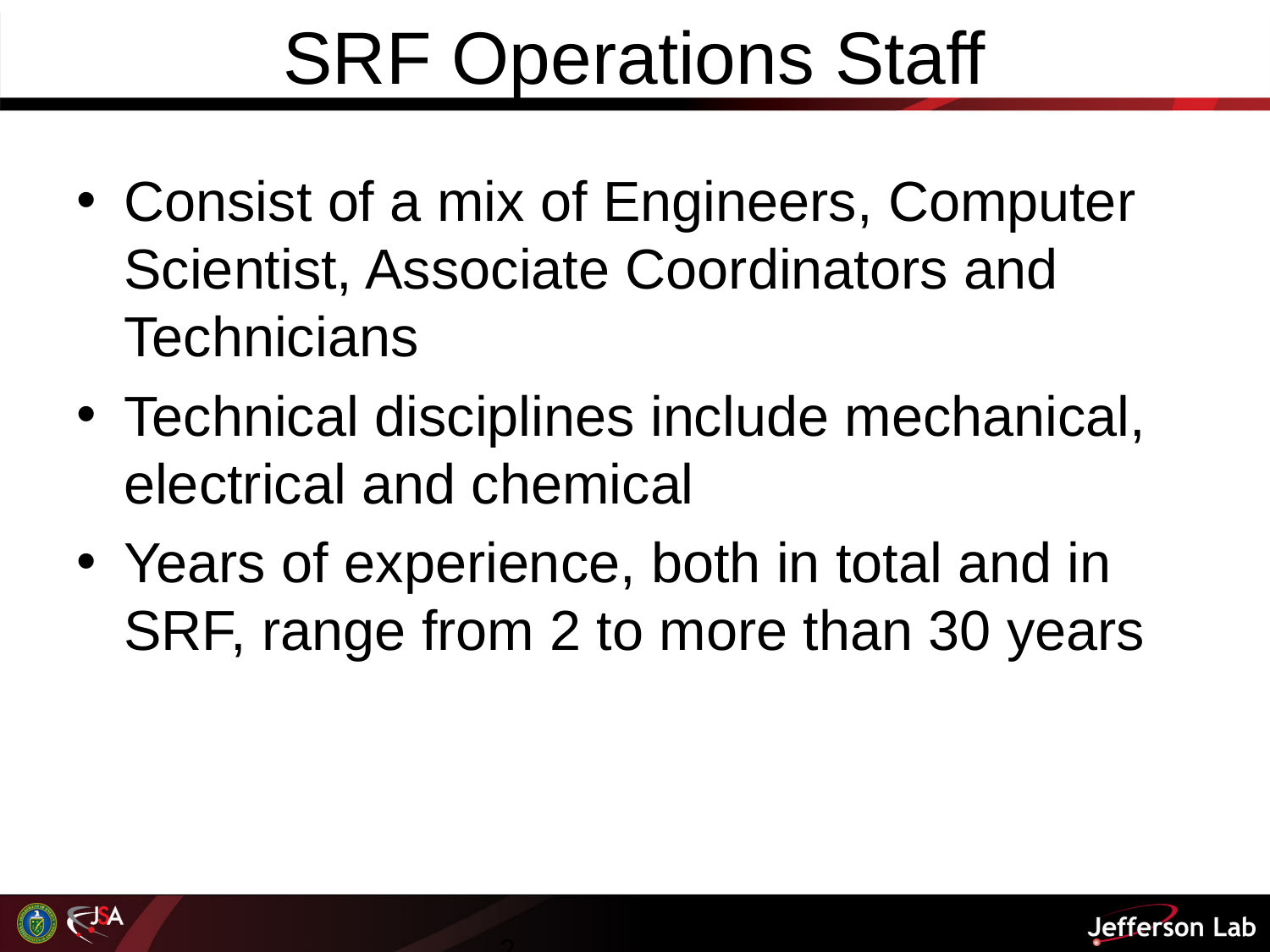

# SRF Operations Staff
Consist of a mix of Engineers, Computer Scientist, Associate Coordinators and Technicians
Technical disciplines include mechanical, electrical and chemical
Years of experience, both in total and in SRF, range from 2 to more than 30 years
2